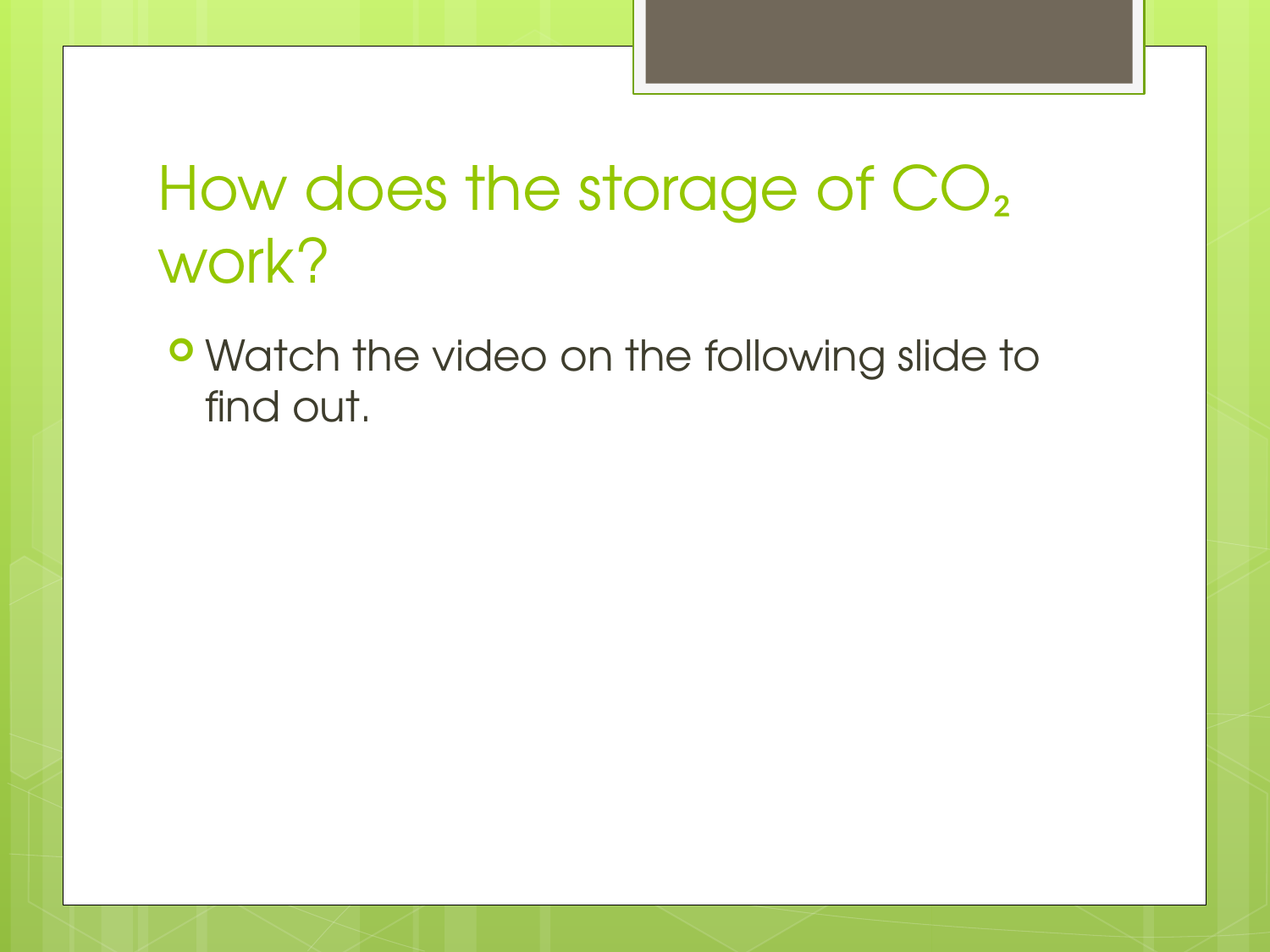

# How does the storage of CO₂ work?
Watch the video on the following slide to find out.